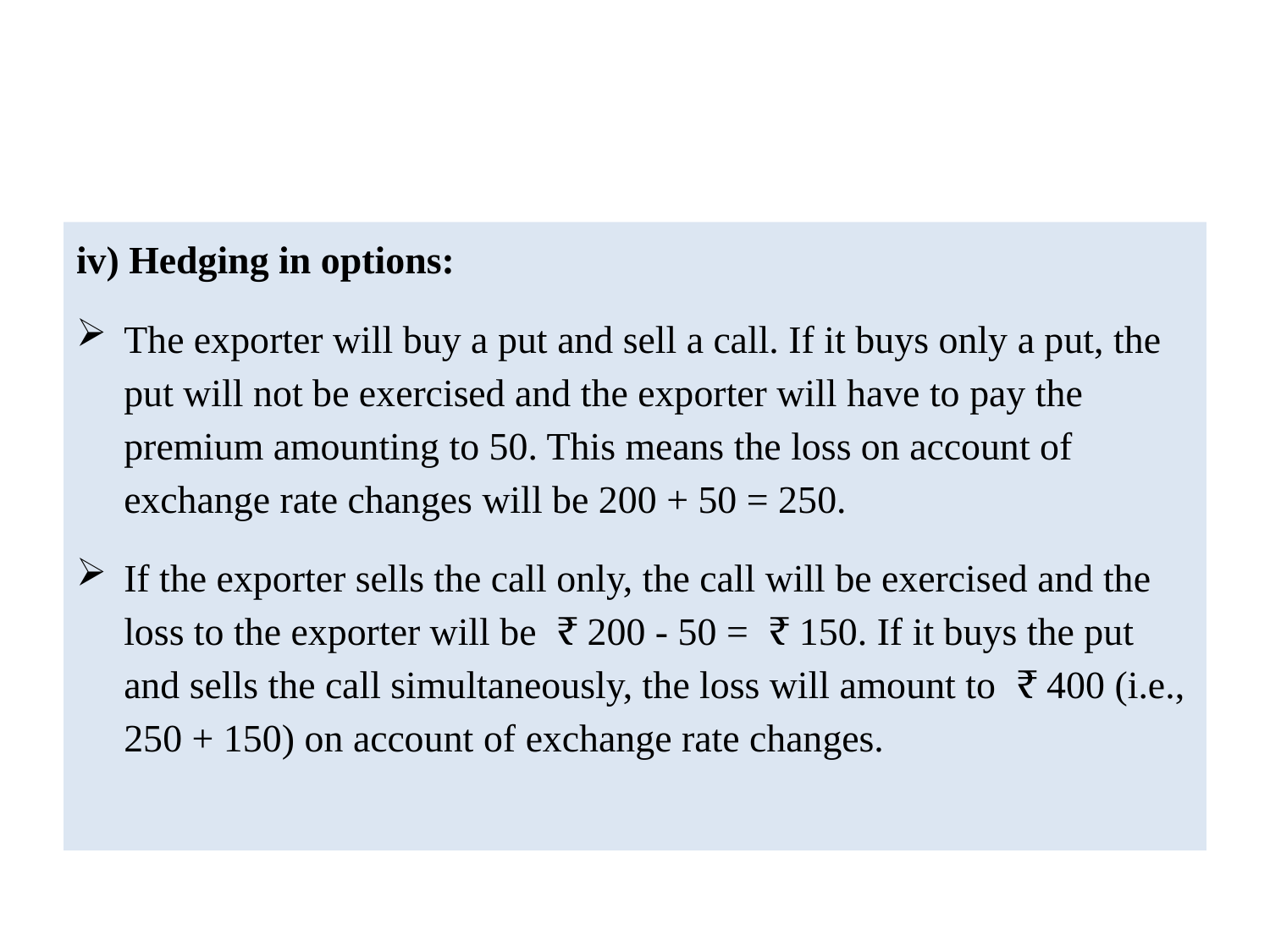

#
iv) Hedging in options:
The exporter will buy a put and sell a call. If it buys only a put, the put will not be exercised and the exporter will have to pay the premium amounting to 50. This means the loss on account of exchange rate changes will be 200 + 50 = 250.
If the exporter sells the call only, the call will be exercised and the loss to the exporter will be  ₹ 200 - 50 =  ₹ 150. If it buys the put and sells the call simultaneously, the loss will amount to  ₹ 400 (i.e., 250 + 150) on account of exchange rate changes.